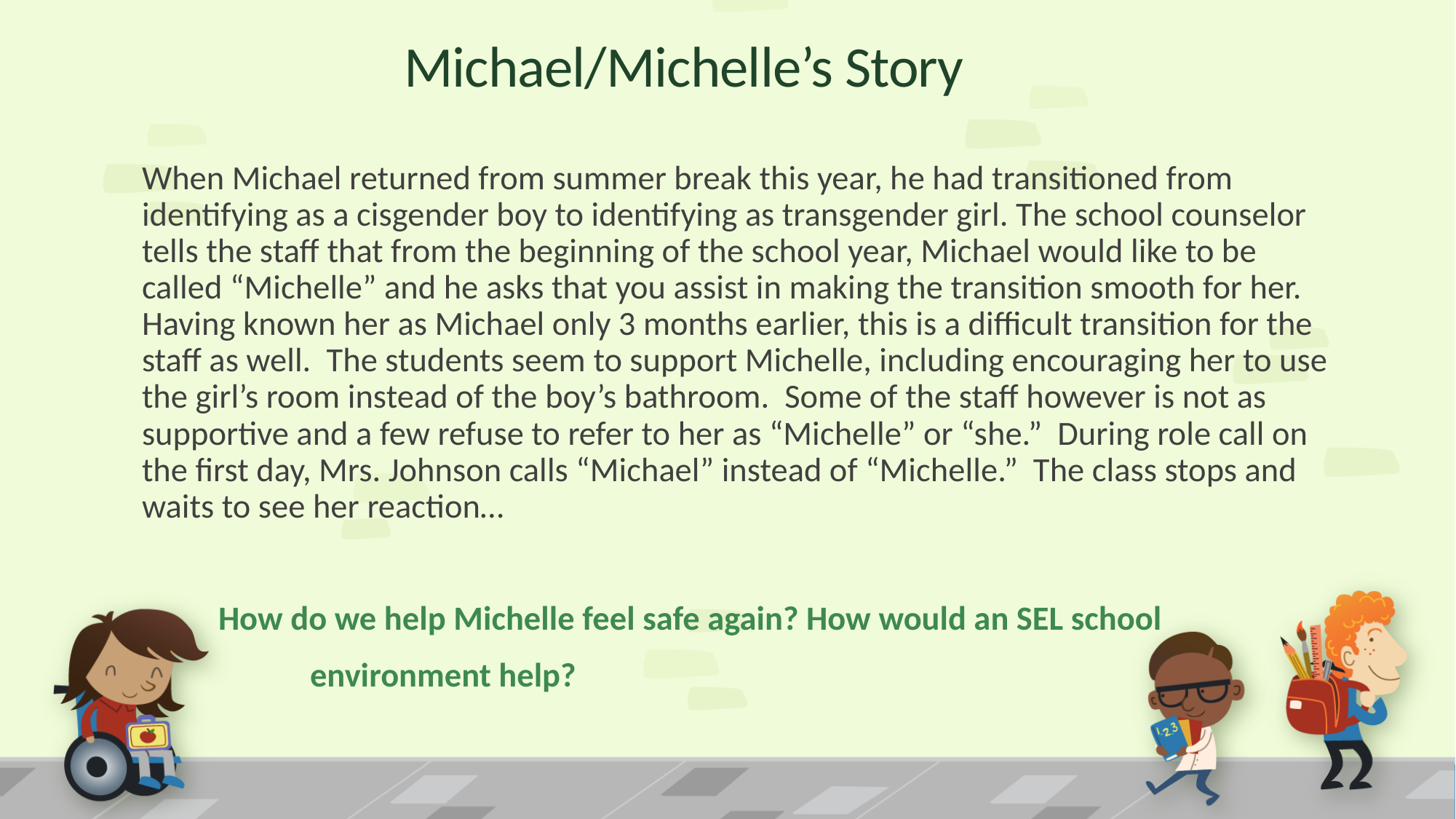

# Michael/Michelle’s Story
When Michael returned from summer break this year, he had transitioned from identifying as a cisgender boy to identifying as transgender girl. The school counselor tells the staff that from the beginning of the school year, Michael would like to be called “Michelle” and he asks that you assist in making the transition smooth for her.  Having known her as Michael only 3 months earlier, this is a difficult transition for the staff as well.  The students seem to support Michelle, including encouraging her to use the girl’s room instead of the boy’s bathroom.  Some of the staff however is not as supportive and a few refuse to refer to her as “Michelle” or “she.”  During role call on the first day, Mrs. Johnson calls “Michael” instead of “Michelle.”  The class stops and waits to see her reaction…

          How do we help Michelle feel safe again? How would an SEL school
                      environment help?